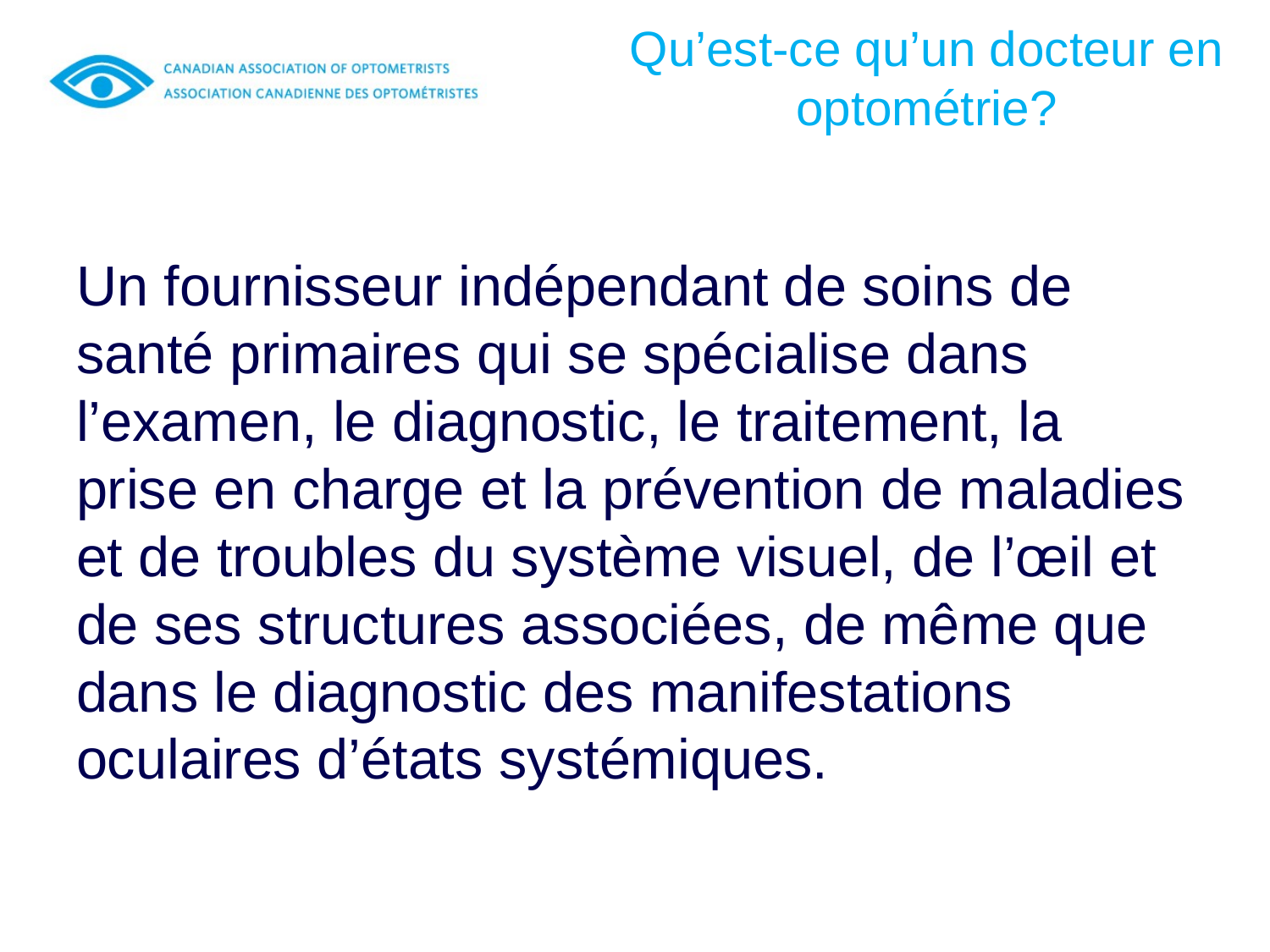

# Qu’est-ce qu’un docteur en optométrie?
Un fournisseur indépendant de soins de santé primaires qui se spécialise dans l’examen, le diagnostic, le traitement, la prise en charge et la prévention de maladies et de troubles du système visuel, de l’œil et de ses structures associées, de même que dans le diagnostic des manifestations oculaires d’états systémiques.